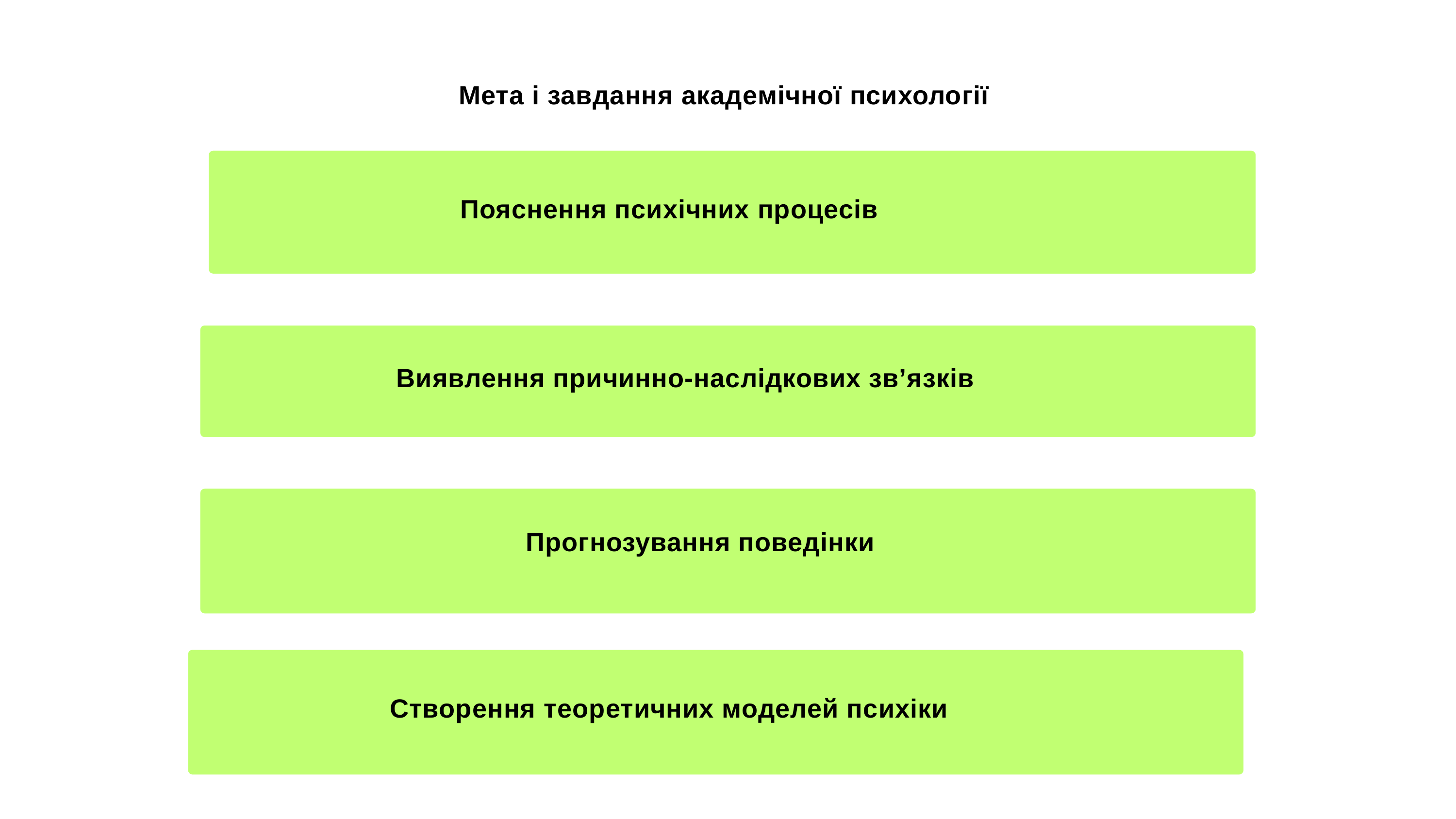

Мета і завдання академічної психології

Пояснення психічних процесів

Виявлення причинно-наслідкових зв’язків

Прогнозування поведінки

Створення теоретичних моделей психіки